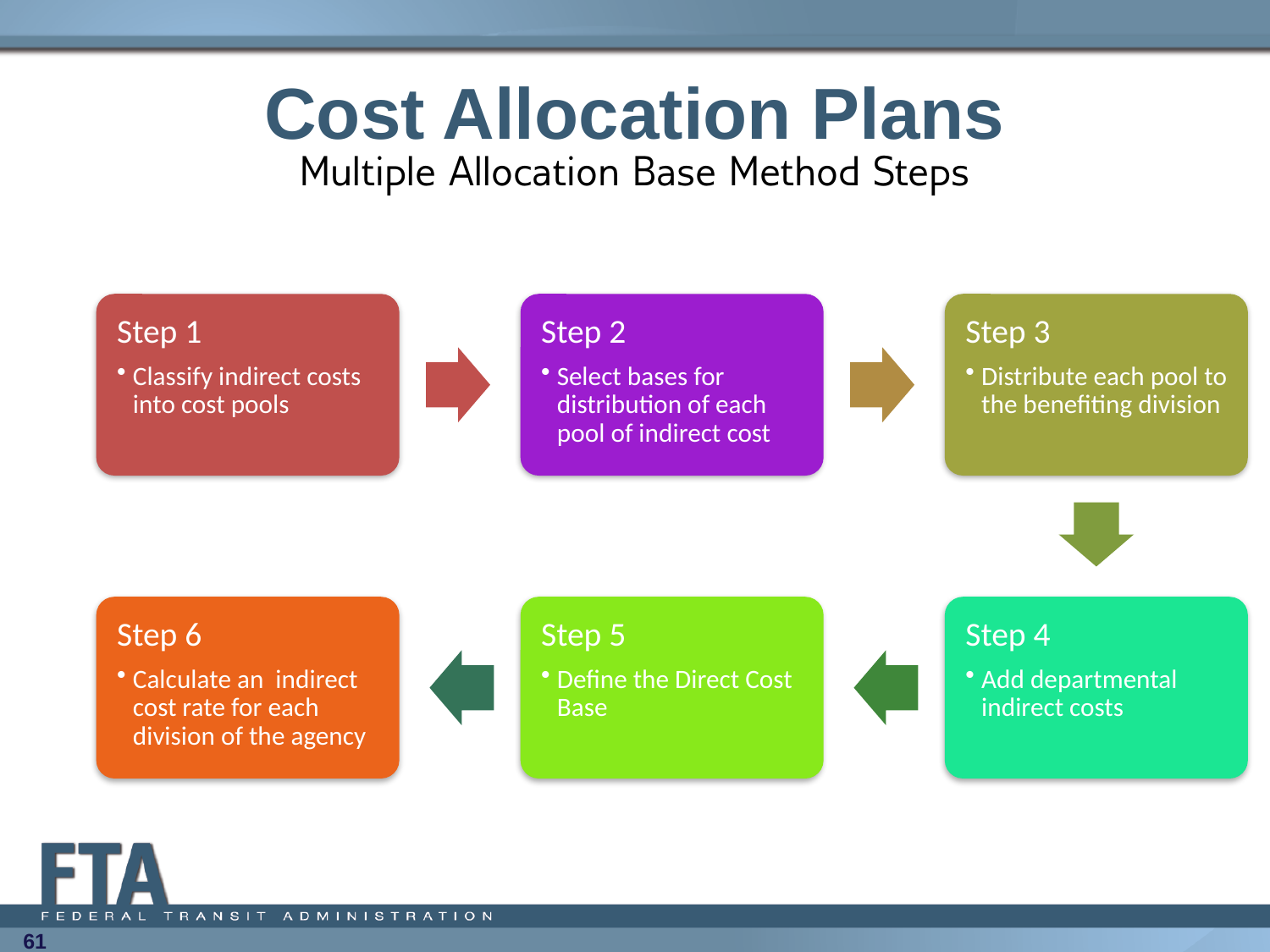

# Cost Allocation Plans
Multiple Allocation Base Method Steps
Step 1
Classify indirect costs into cost pools

Step 2
Select bases for distribution of each pool of indirect cost

Step 3
Distribute each pool to the benefiting division

Step 4
Add departmental indirect costs

Step 5
Define the Direct Cost Base

Step 6
Calculate an  indirect cost rate for each division of the agency
61